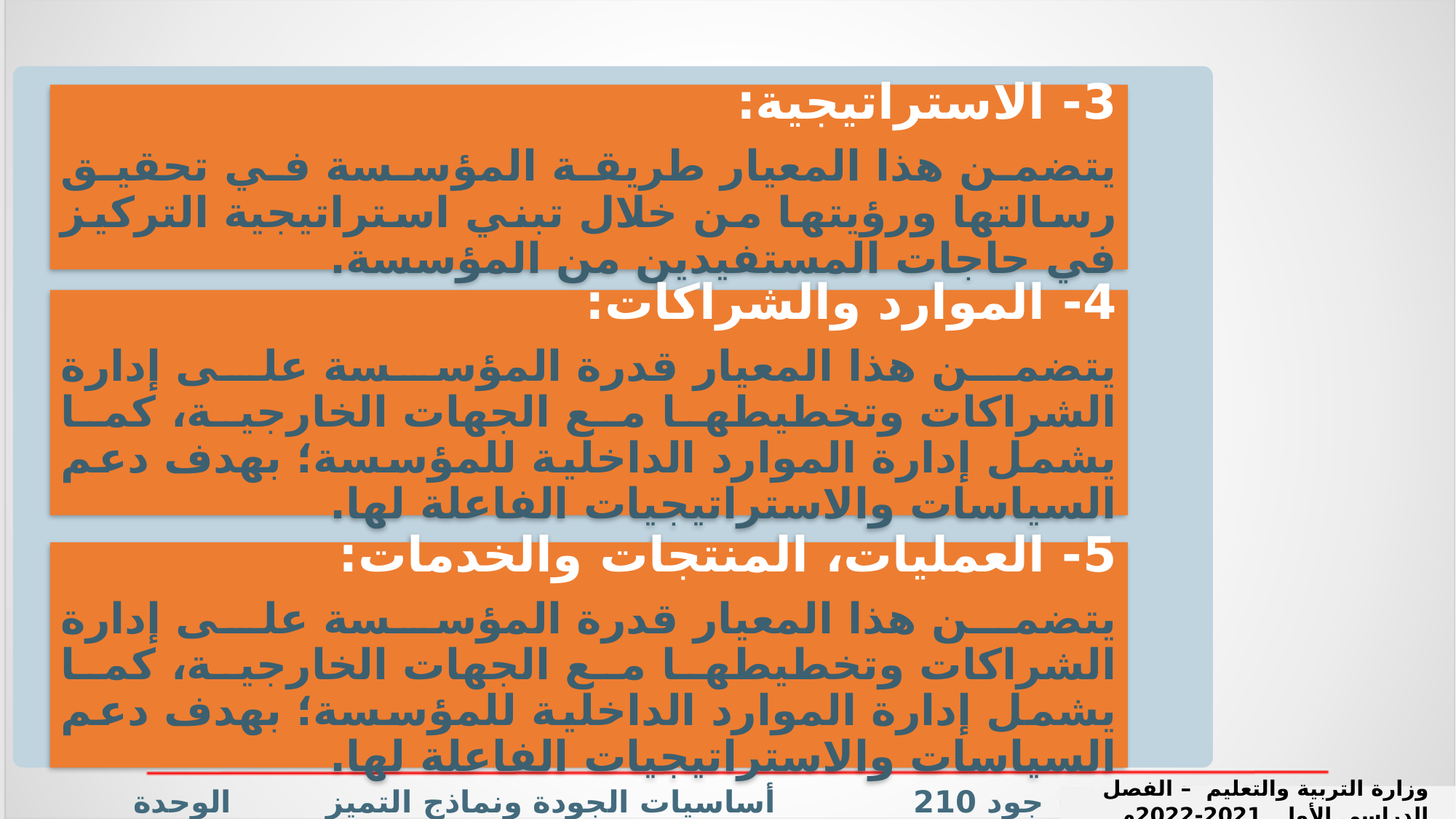

3- الاستراتيجية:
يتضمن هذا المعيار طريقة المؤسسة في تحقيق رسالتها ورؤيتها من خلال تبني استراتيجية التركيز في حاجات المستفيدين من المؤسسة.

4- الموارد والشراكات:
يتضمن هذا المعيار قدرة المؤسسة على إدارة الشراكات وتخطيطها مع الجهات الخارجية، كما يشمل إدارة الموارد الداخلية للمؤسسة؛ بهدف دعم السياسات والاستراتيجيات الفاعلة لها.
5- العمليات، المنتجات والخدمات:
يتضمن هذا المعيار قدرة المؤسسة على إدارة الشراكات وتخطيطها مع الجهات الخارجية، كما يشمل إدارة الموارد الداخلية للمؤسسة؛ بهدف دعم السياسات والاستراتيجيات الفاعلة لها.
جود 210             أساسيات الجودة ونماذج التميز         الوحدة الثالثة          الدرس:  معايير النموذج الأوروبي للتميز
وزارة التربية والتعليم  – الفصل الدراسي الأول  2021-2022م